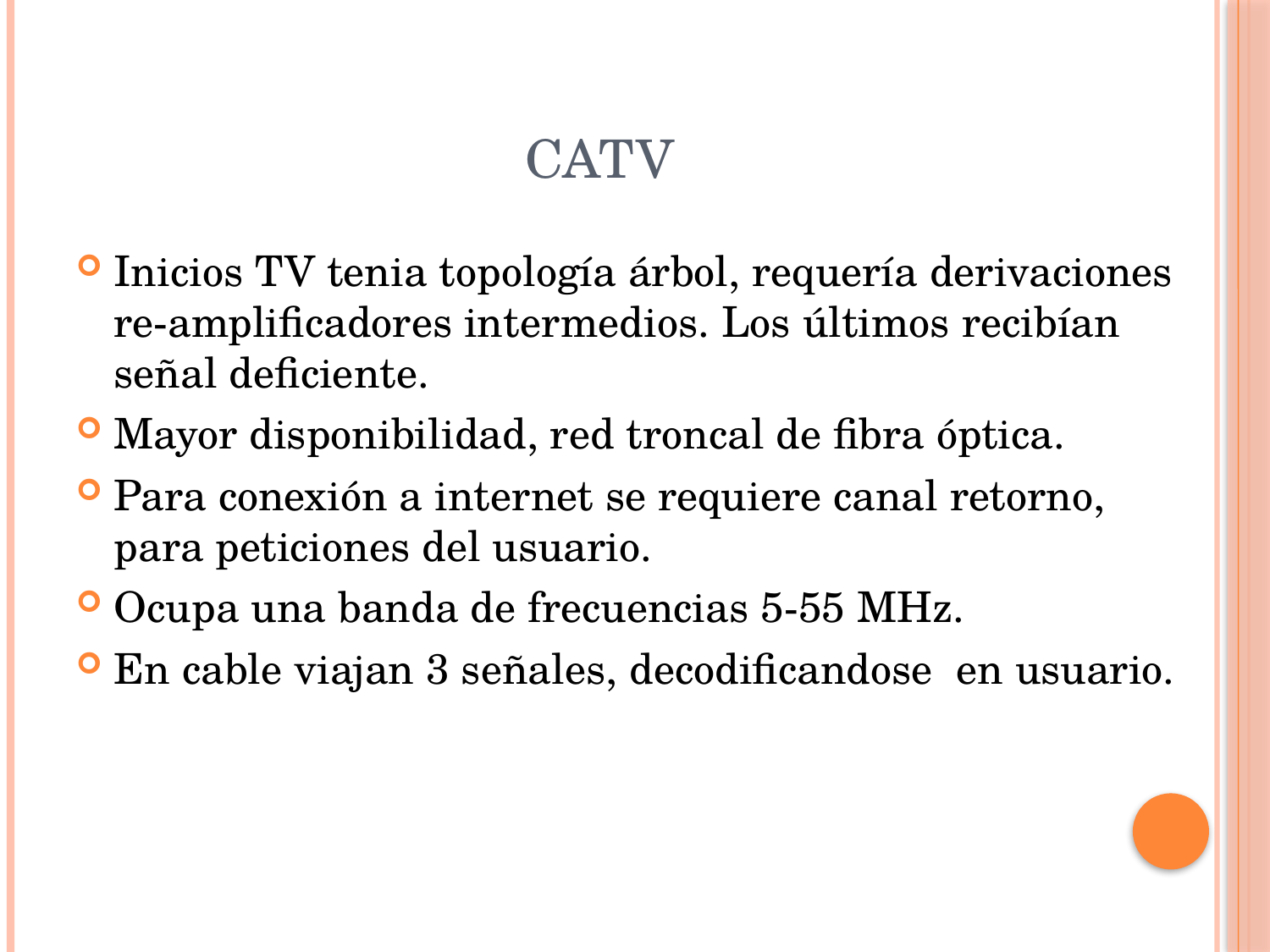

# CATV

Inicios TV tenia topología árbol, requería derivaciones re-amplificadores intermedios. Los últimos recibían señal deficiente.
Mayor disponibilidad, red troncal de fibra óptica.
Para conexión a internet se requiere canal retorno, para peticiones del usuario.
Ocupa una banda de frecuencias 5-55 MHz.
En cable viajan 3 señales, decodificandose  en usuario.